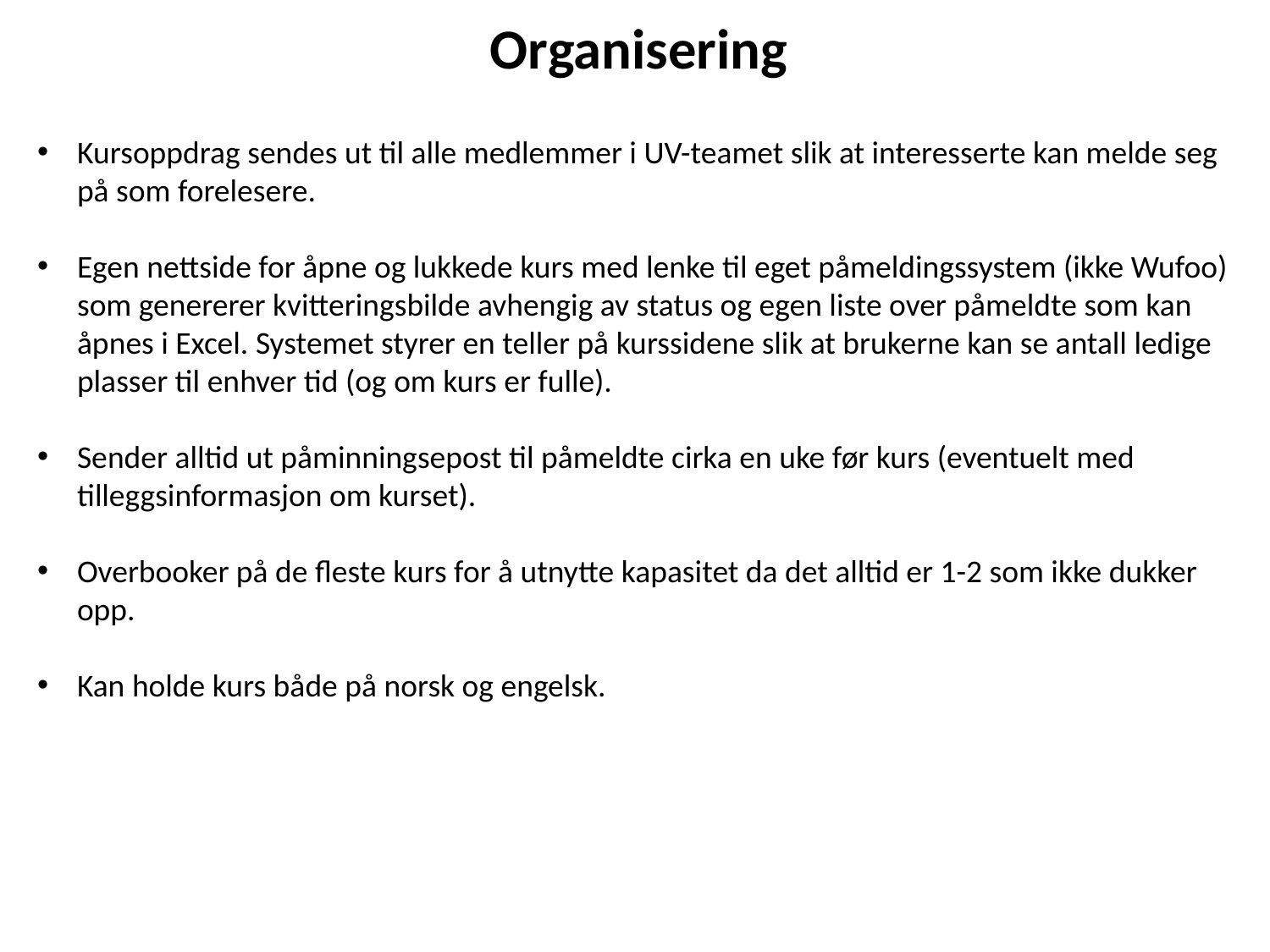

Organisering
Kursoppdrag sendes ut til alle medlemmer i UV-teamet slik at interesserte kan melde seg på som forelesere.

Egen nettside for åpne og lukkede kurs med lenke til eget påmeldingssystem (ikke Wufoo) som genererer kvitteringsbilde avhengig av status og egen liste over påmeldte som kan åpnes i Excel. Systemet styrer en teller på kurssidene slik at brukerne kan se antall ledige plasser til enhver tid (og om kurs er fulle).

Sender alltid ut påminningsepost til påmeldte cirka en uke før kurs (eventuelt med tilleggsinformasjon om kurset).

Overbooker på de fleste kurs for å utnytte kapasitet da det alltid er 1-2 som ikke dukker opp.

Kan holde kurs både på norsk og engelsk.